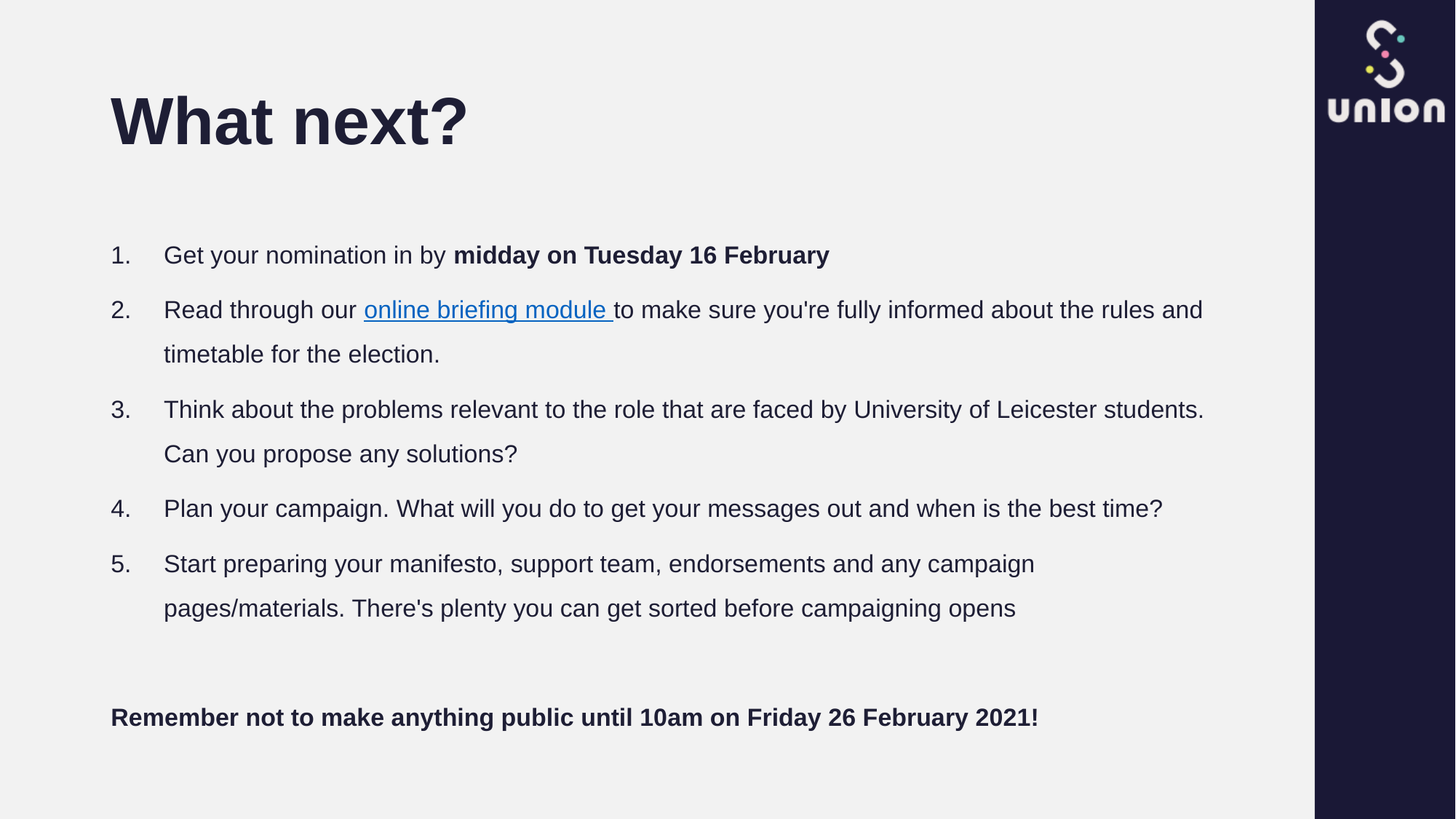

# What next?
Get your nomination in by midday on Tuesday 16 February
Read through our online briefing module to make sure you're fully informed about the rules and timetable for the election.
Think about the problems relevant to the role that are faced by University of Leicester students. Can you propose any solutions?
Plan your campaign. What will you do to get your messages out and when is the best time?
Start preparing your manifesto, support team, endorsements and any campaign pages/materials. There's plenty you can get sorted before campaigning opens

Remember not to make anything public until 10am on Friday 26 February 2021!